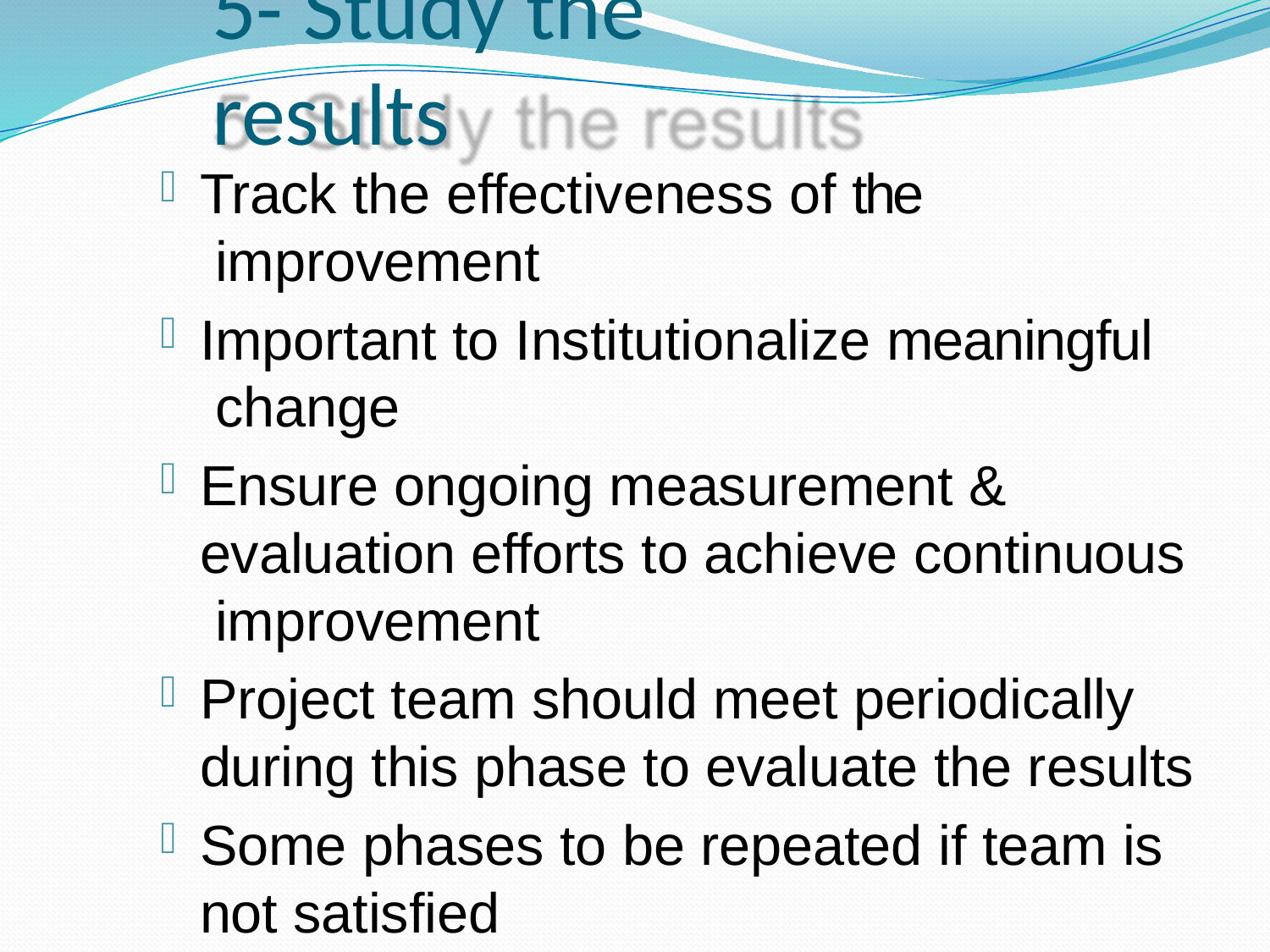

# 5- Study the results
Track the effectiveness of the  improvement
Important to Institutionalize meaningful  change
Ensure ongoing measurement &  evaluation efforts to achieve continuous  improvement
Project team should meet periodically  during this phase to evaluate the results
Some phases to be repeated if team is not satisfied